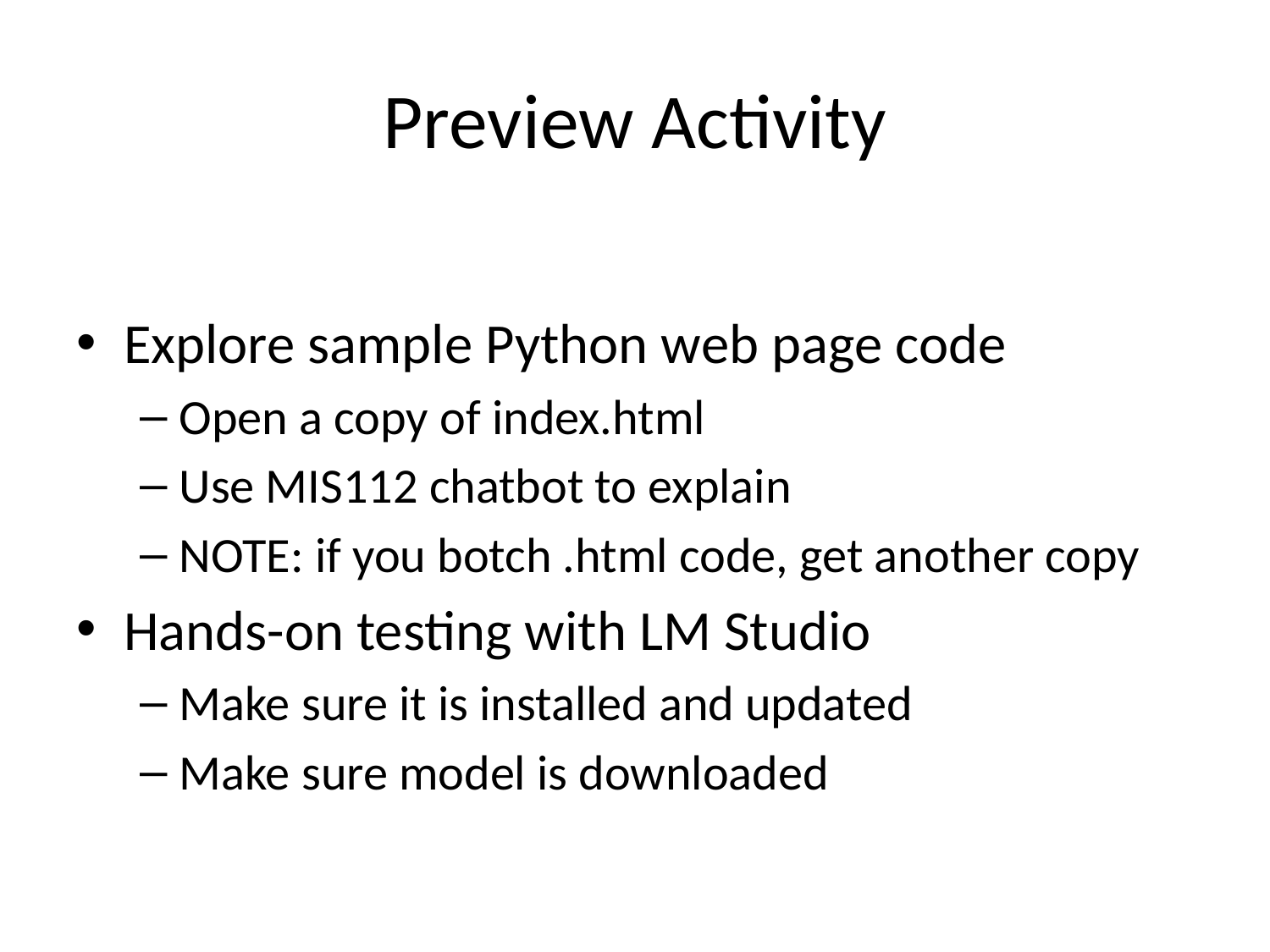

# Preview Activity

Explore sample Python web page code
Open a copy of index.html
Use MIS112 chatbot to explain
NOTE: if you botch .html code, get another copy
Hands-on testing with LM Studio
Make sure it is installed and updated
Make sure model is downloaded